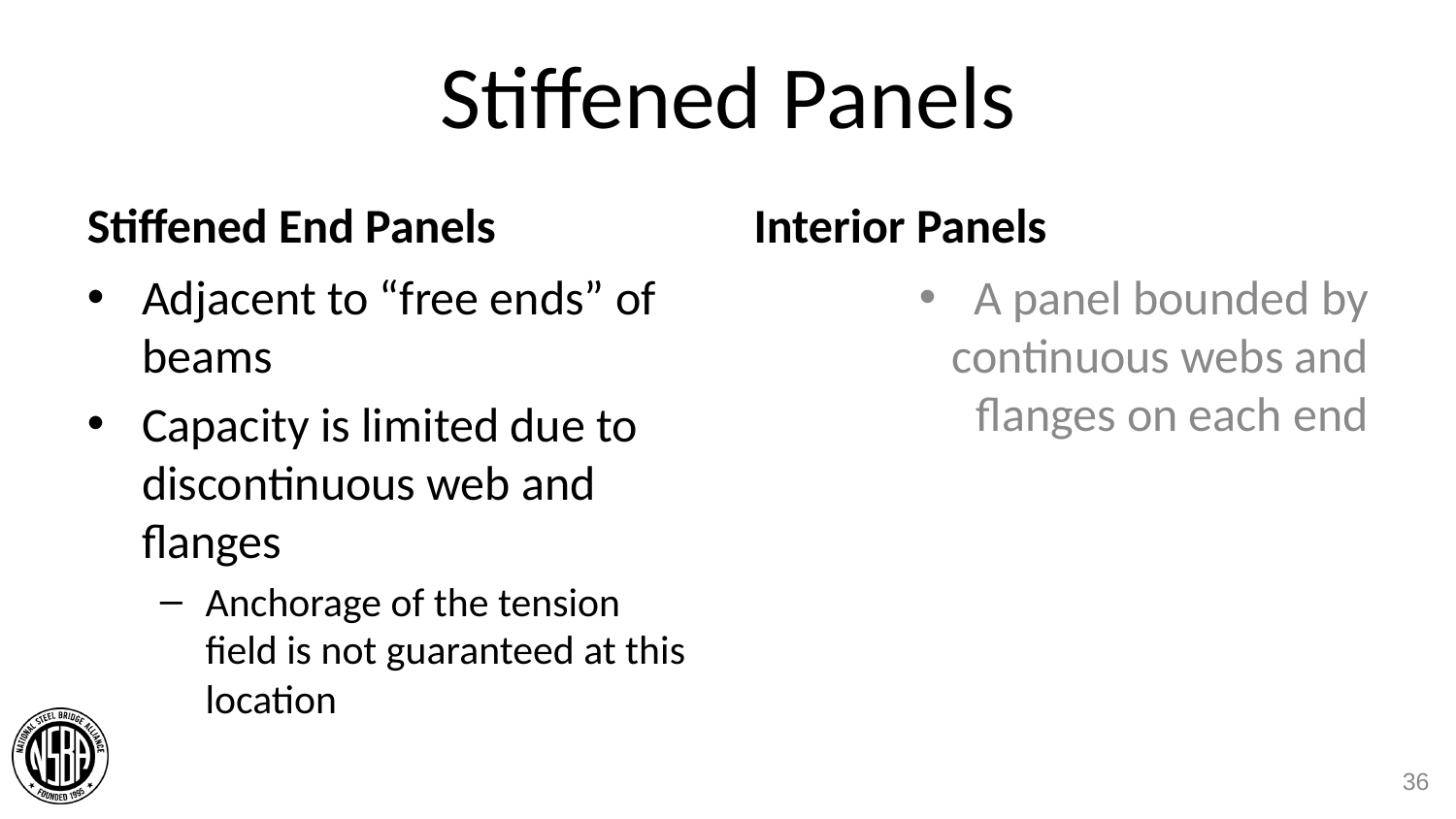

# Stiffened Panels
Stiffened End Panels
Interior Panels
Adjacent to “free ends” of beams
Capacity is limited due to discontinuous web and flanges
Anchorage of the tension field is not guaranteed at this location
A panel bounded by continuous webs and flanges on each end
36